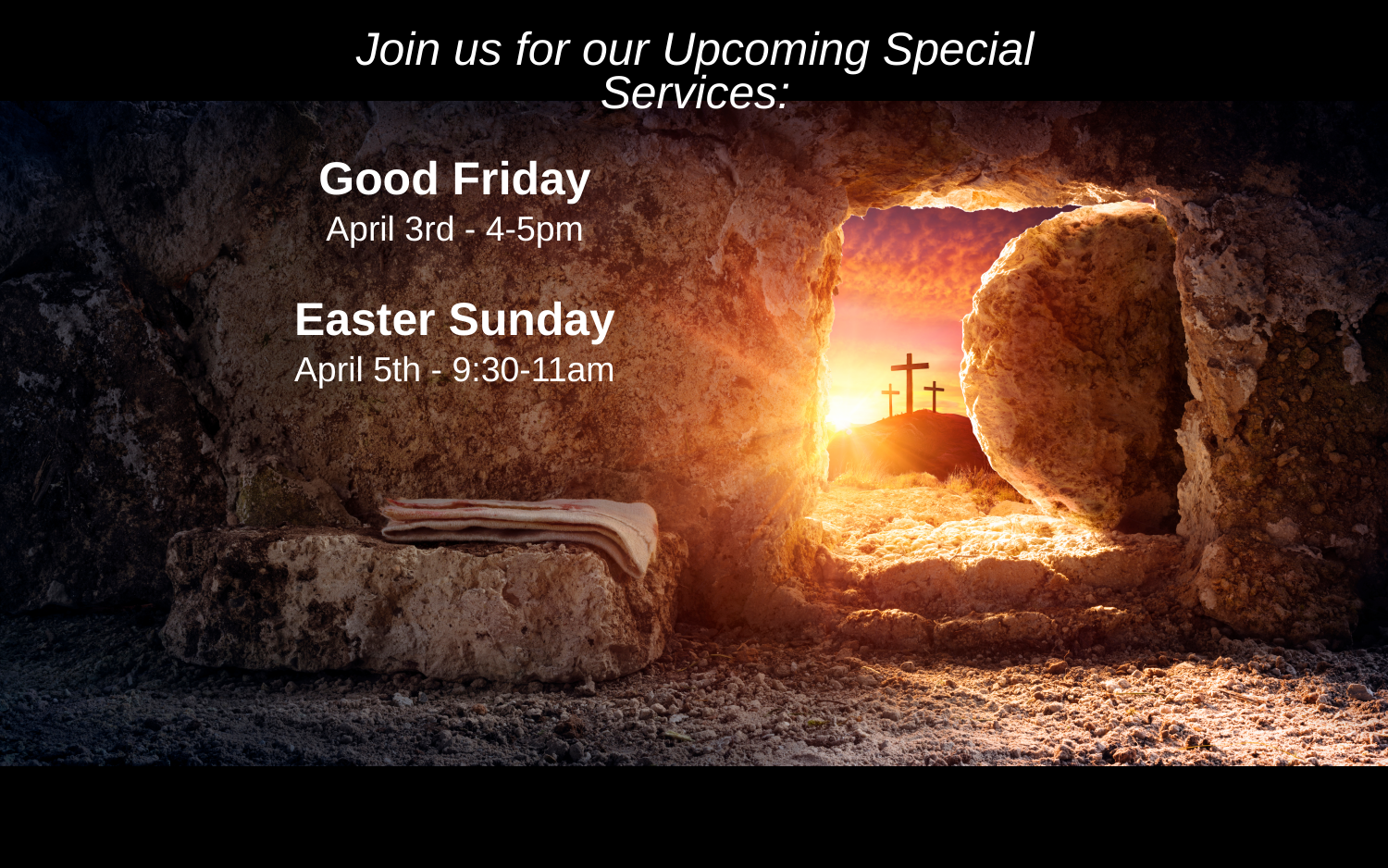

Join us for our Upcoming Special Services:

Good Friday
April 3rd - 4-5pm

Easter Sunday
April 5th - 9:30-11am